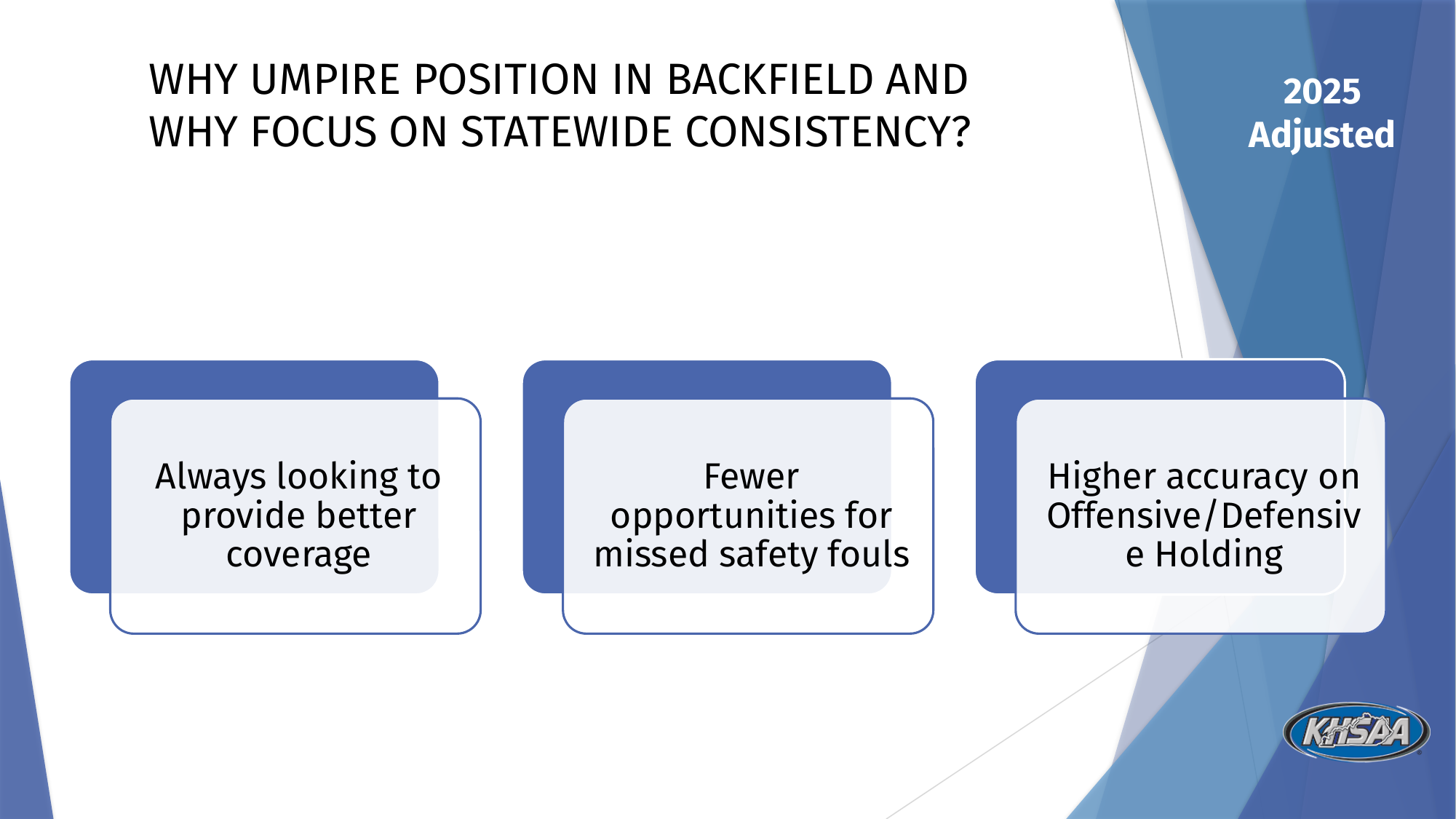

# WHY UMPIRE POSITION IN BACKFIELD AND WHY FOCUS ON STATEWIDE CONSISTENCY?
Always looking to provide better coverage
Fewer opportunities for missed safety fouls
Higher accuracy on Offensive/Defensive Holding